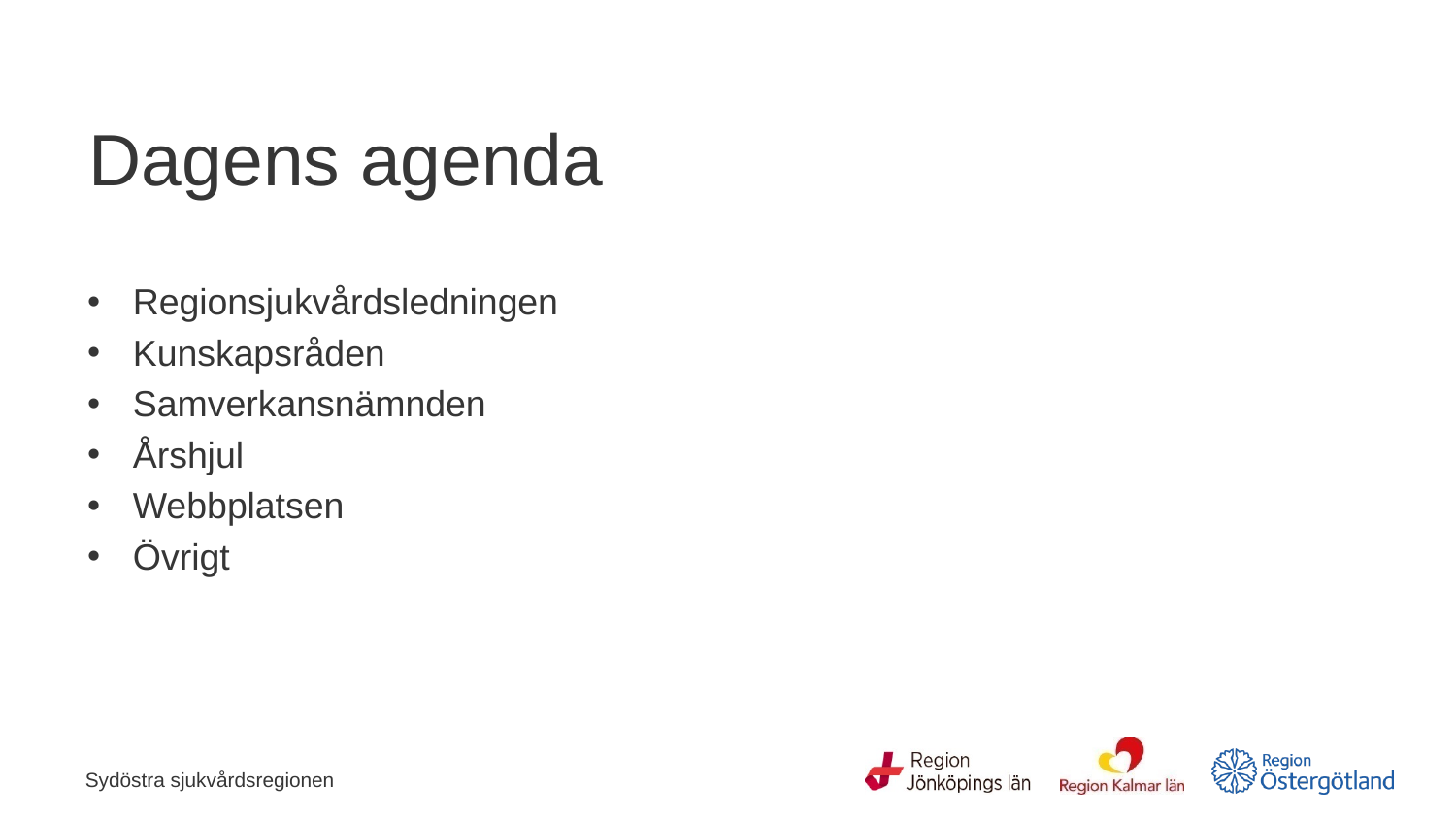

# Dagens agenda
Regionsjukvårdsledningen
Kunskapsråden
Samverkansnämnden
Årshjul
Webbplatsen
Övrigt